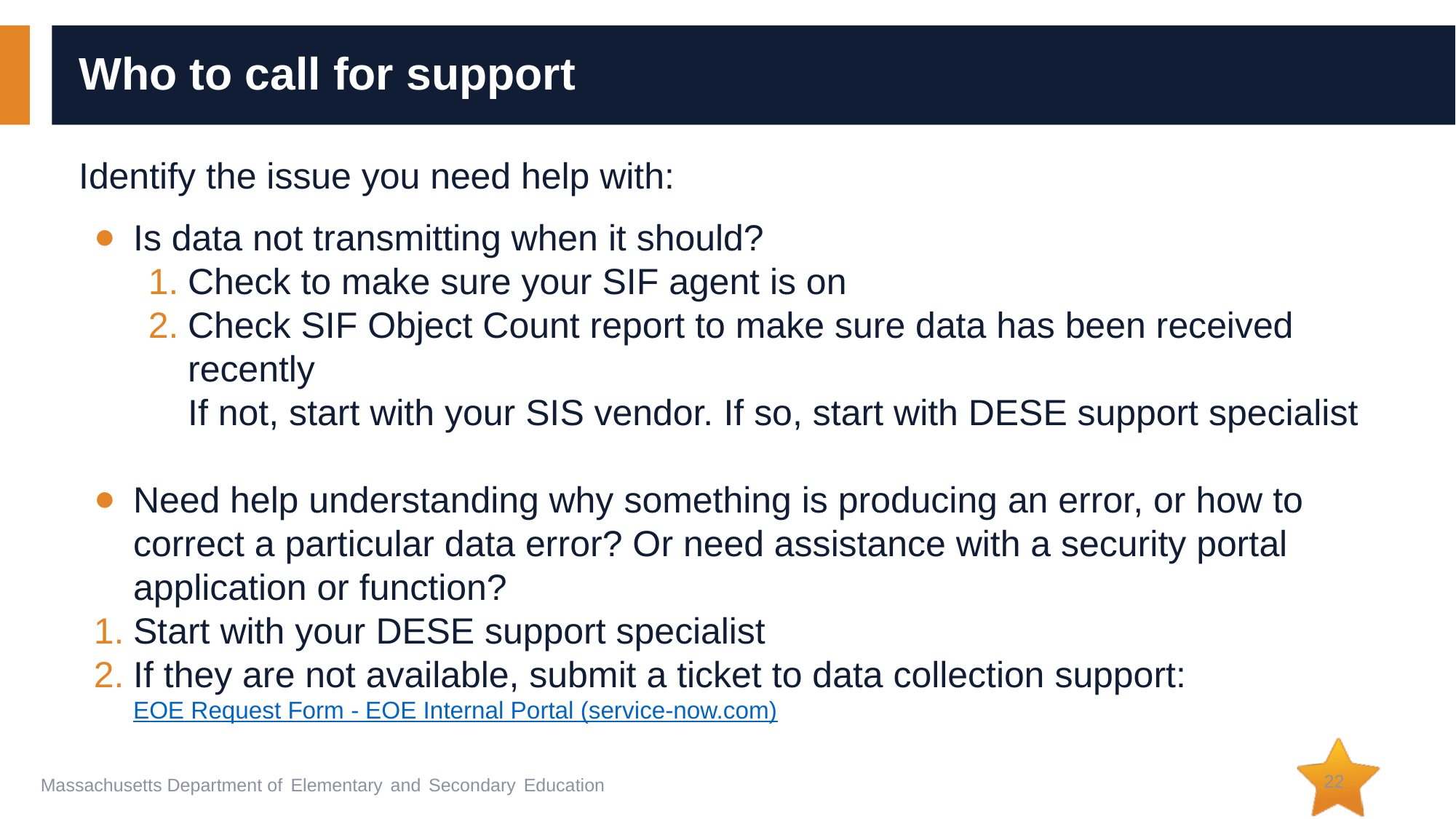

# Who to call for support
Identify the issue you need help with:
Is data not transmitting when it should?
Check to make sure your SIF agent is on
Check SIF Object Count report to make sure data has been received recently
If not, start with your SIS vendor. If so, start with DESE support specialist

Need help understanding why something is producing an error, or how to correct a particular data error? Or need assistance with a security portal application or function?
Start with your DESE support specialist
If they are not available, submit a ticket to data collection support:
EOE Request Form - EOE Internal Portal (service-now.com)

22